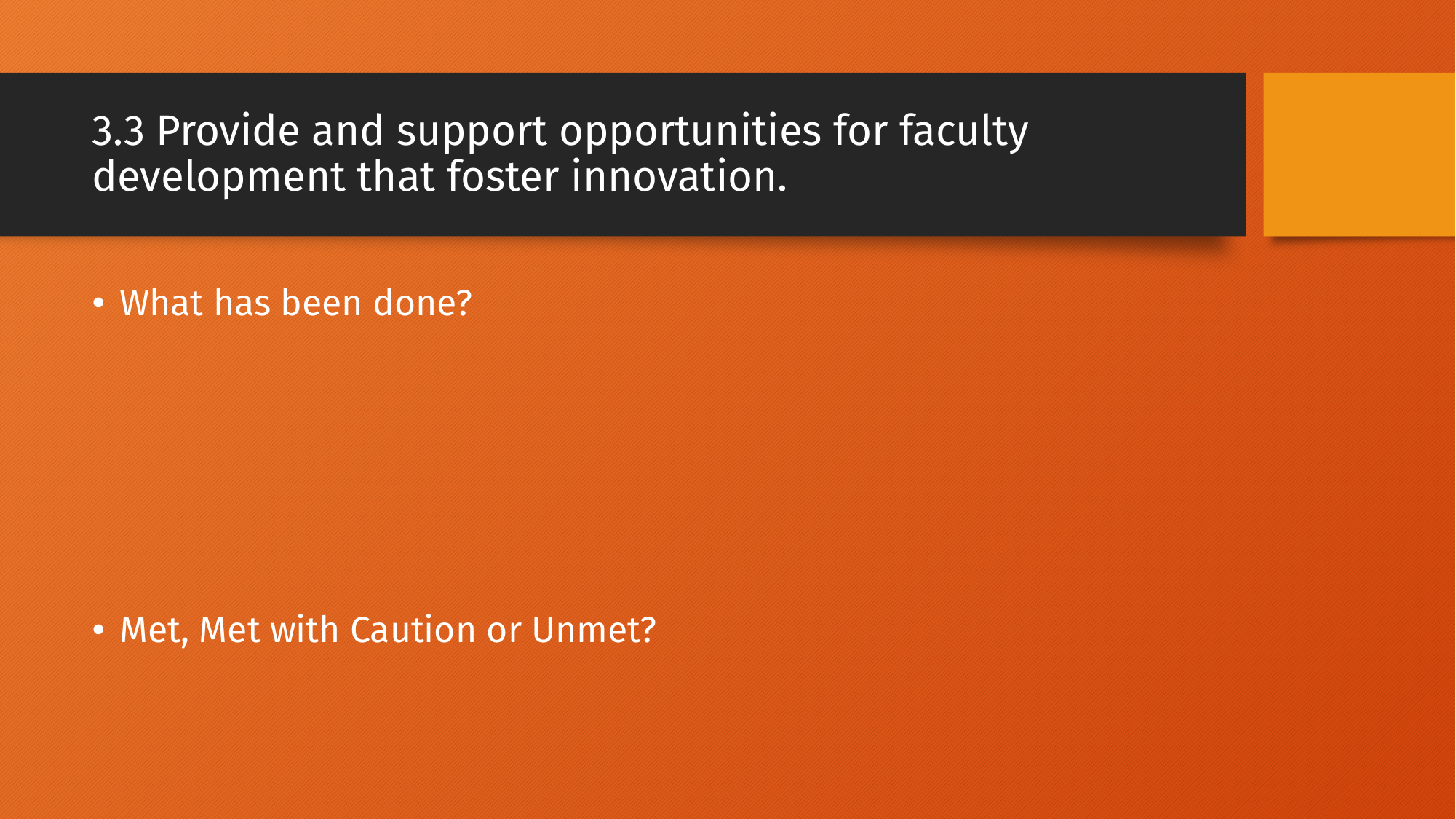

# 3.3 Provide and support opportunities for faculty development that foster innovation.
What has been done?

Met, Met with Caution or Unmet?